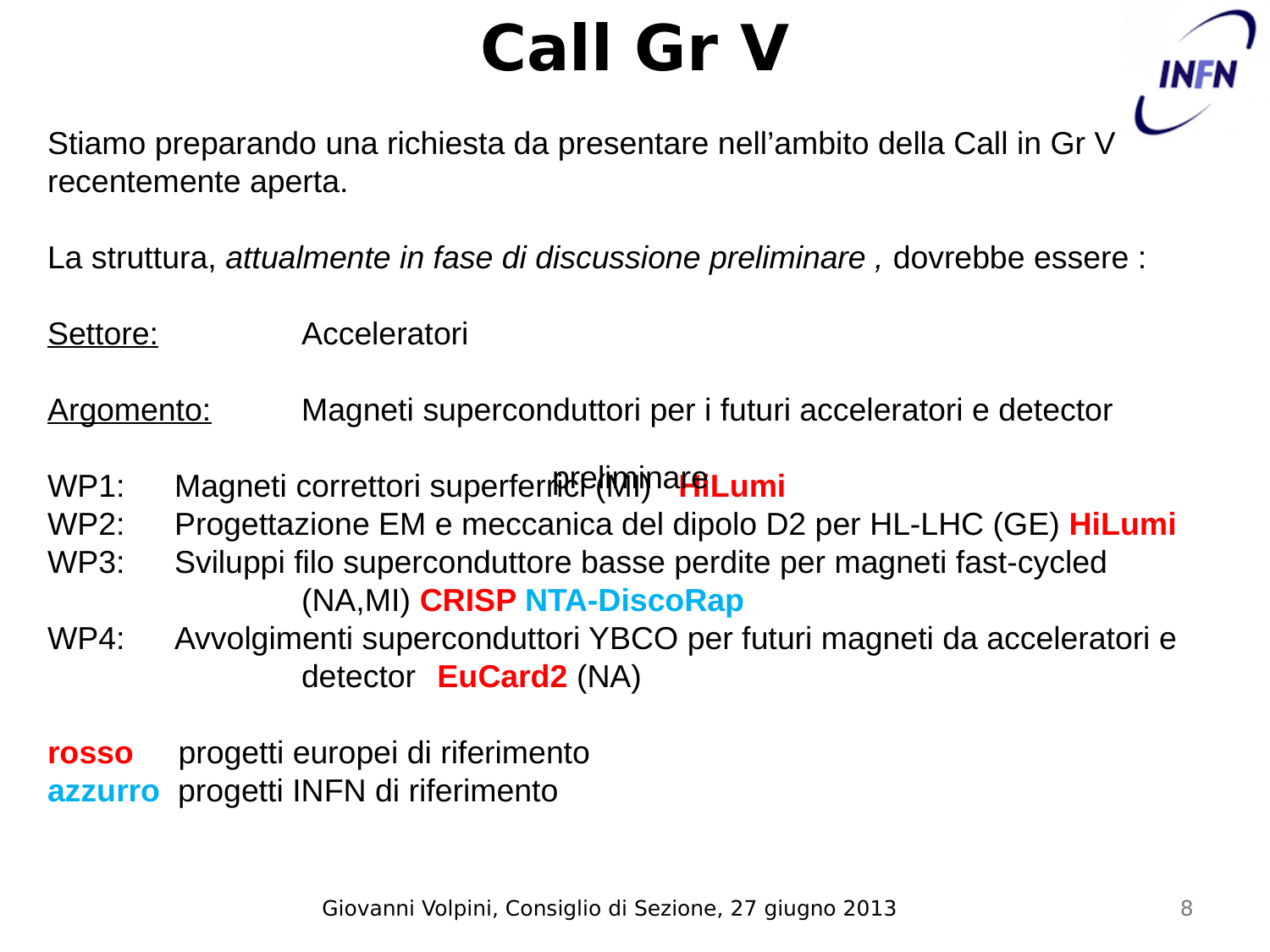

# Call Gr V
Stiamo preparando una richiesta da presentare nell’ambito della Call in Gr V recentemente aperta.

La struttura, attualmente in fase di discussione preliminare , dovrebbe essere :

Settore:		Acceleratori

Argomento:	Magneti superconduttori per i futuri acceleratori e detector

WP1:	Magneti correttori superferrici (MI)   HiLumi
WP2:	Progettazione EM e meccanica del dipolo D2 per HL-LHC (GE) HiLumi
WP3:	Sviluppi filo superconduttore basse perdite per magneti fast-cycled 			(NA,MI) CRISP NTA-DiscoRap
WP4:	Avvolgimenti superconduttori YBCO per futuri magneti da acceleratori e 			detector 	 EuCard2 (NA)

rosso     progetti europei di riferimento
azzurro  progetti INFN di riferimento
preliminare
Giovanni Volpini, Consiglio di Sezione, 27 giugno 2013
8